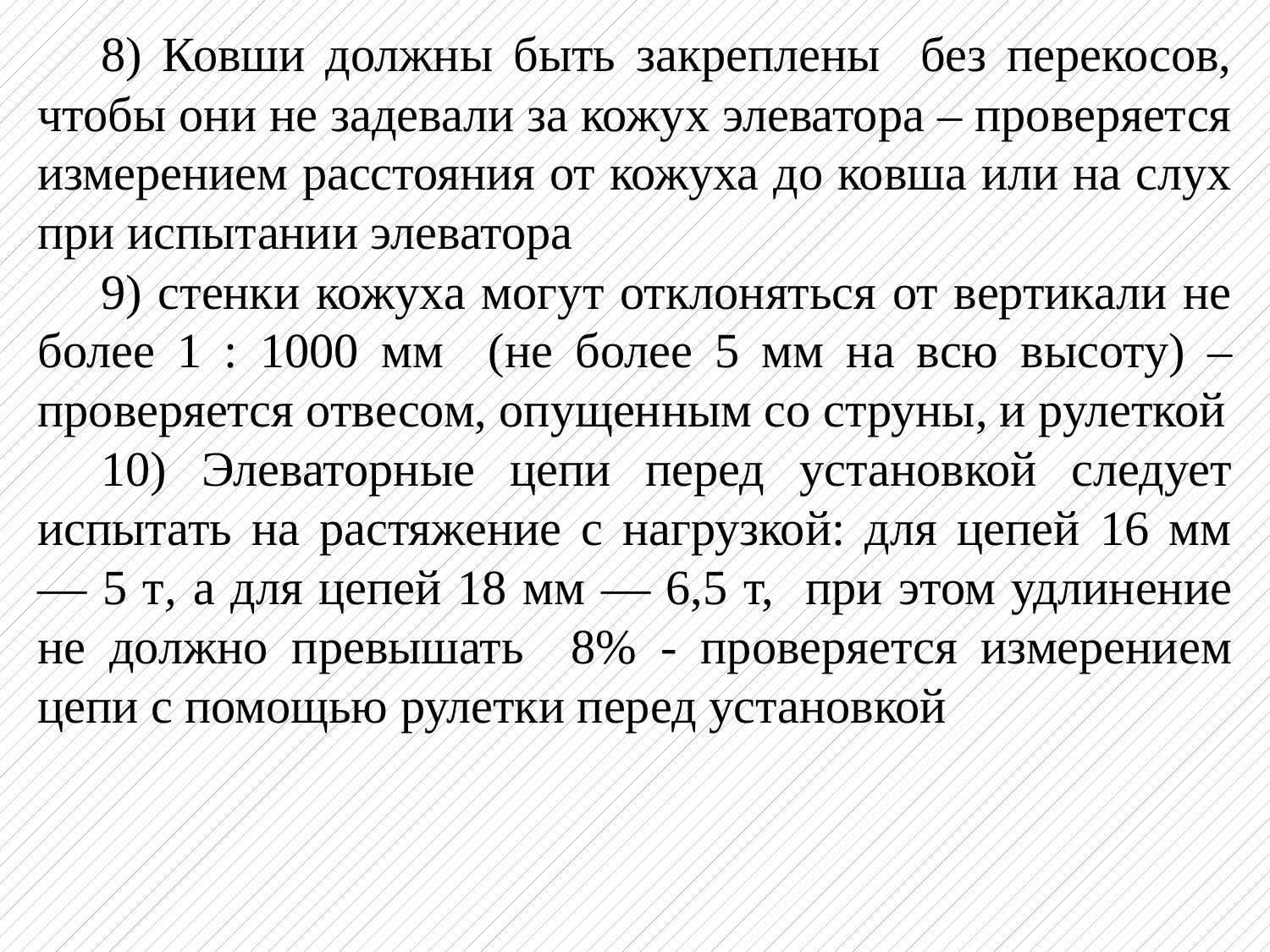

8) Ковши должны быть закреплены  без перекосов, чтобы они не задевали за кожух элеватора – проверяется измерением расстояния от кожуха до ковша или на слух при испытании элеватора
9) стенки кожуха могут отклоняться от вертикали не более 1 : 1000 мм  (не более 5 мм на всю высоту) – проверяется отвесом, опущенным со струны, и рулеткой
10) Элеваторные цепи перед установкой следует испытать на растяжение с нагрузкой: для цепей 16 мм — 5 т, а для цепей 18 мм — 6,5 т,  при этом удлинение не должно превышать  8% - проверяется измерением цепи с помощью рулетки перед установкой